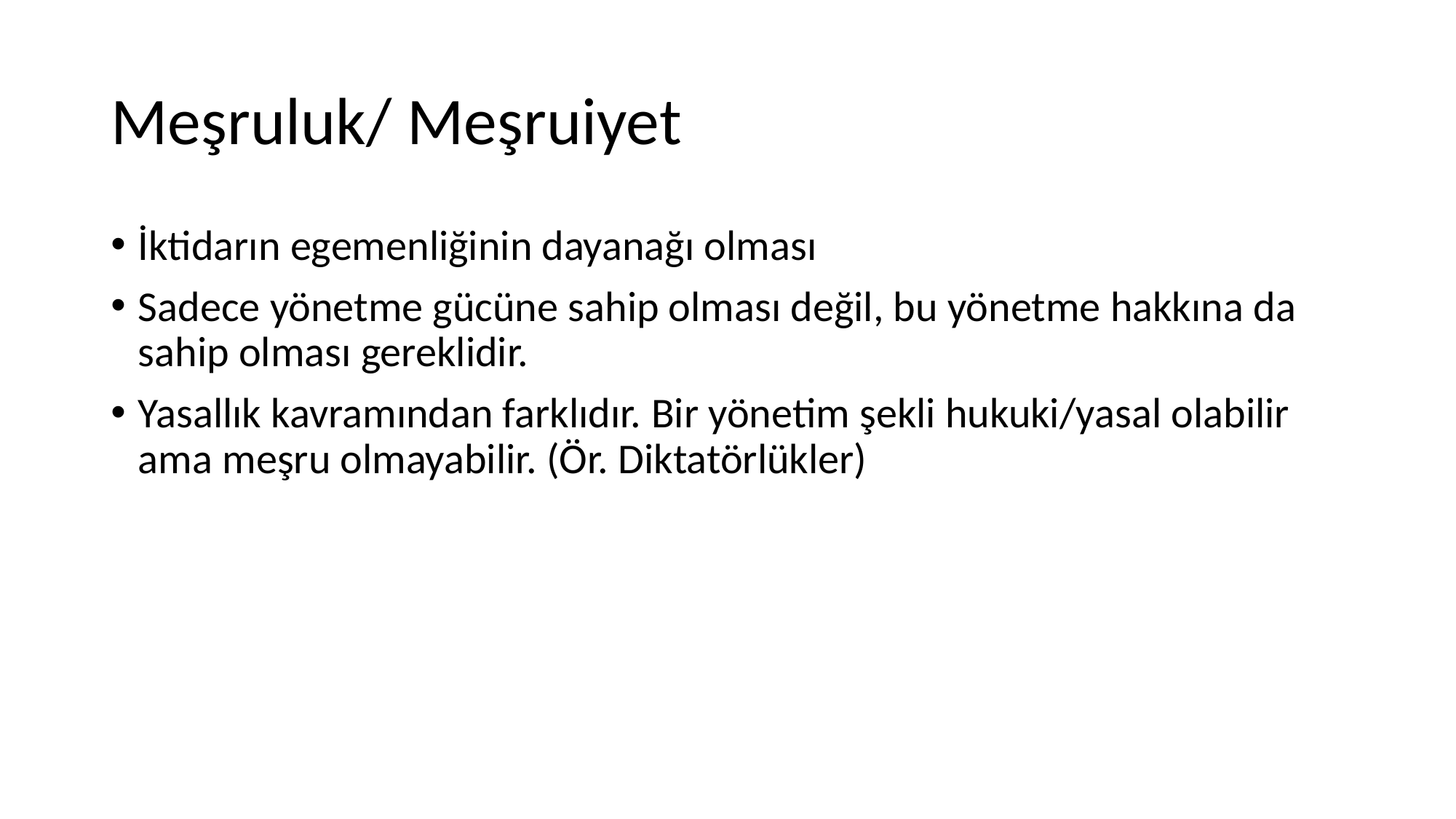

# Meşruluk/ Meşruiyet
İktidarın egemenliğinin dayanağı olması
Sadece yönetme gücüne sahip olması değil, bu yönetme hakkına da sahip olması gereklidir.
Yasallık kavramından farklıdır. Bir yönetim şekli hukuki/yasal olabilir ama meşru olmayabilir. (Ör. Diktatörlükler)